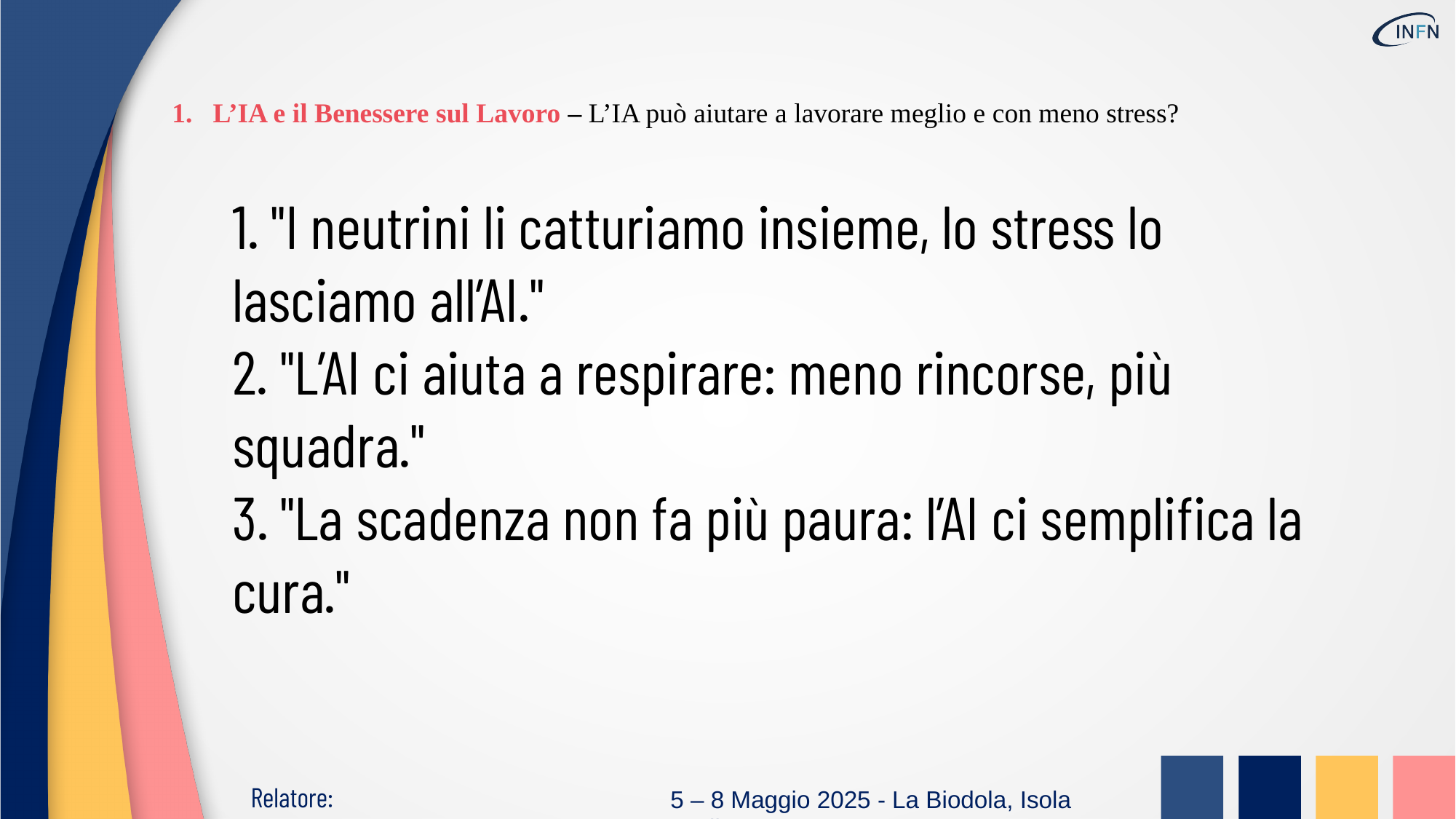

L’IA e il Benessere sul Lavoro – L’IA può aiutare a lavorare meglio e con meno stress?
1. "I neutrini li catturiamo insieme, lo stress lo lasciamo all’AI."
2. "L’AI ci aiuta a respirare: meno rincorse, più squadra."
3. "La scadenza non fa più paura: l’AI ci semplifica la cura."
Relatore: